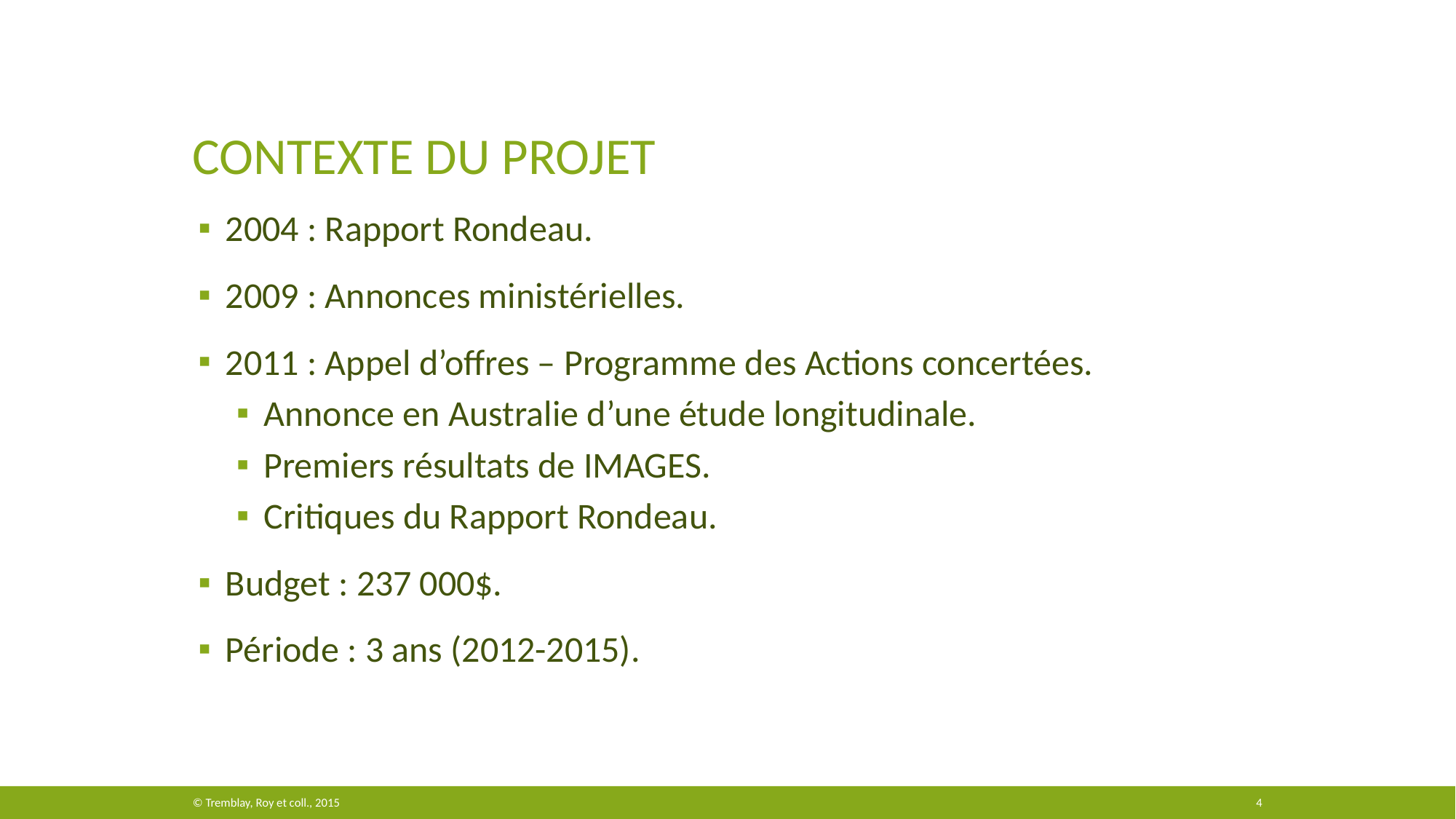

# Contexte du projet
2004 : Rapport Rondeau.
2009 : Annonces ministérielles.
2011 : Appel d’offres – Programme des Actions concertées.
Annonce en Australie d’une étude longitudinale.
Premiers résultats de IMAGES.
Critiques du Rapport Rondeau.
Budget : 237 000$.
Période : 3 ans (2012-2015).
© Tremblay, Roy et coll., 2015
4